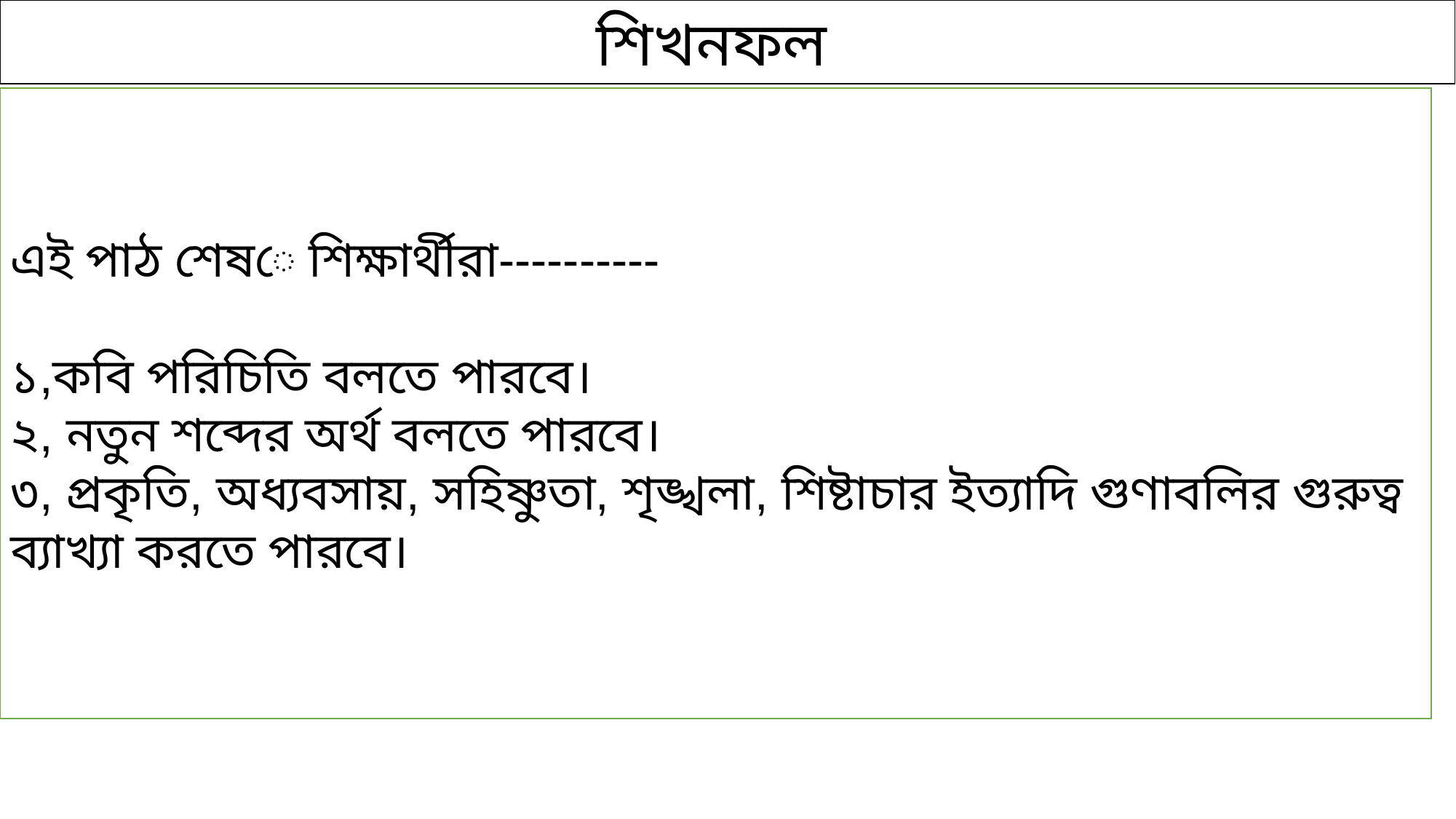

শিখনফল
এই পাঠ শেষে শিক্ষার্থীরা----------

১,কবি পরিচিতি বলতে পারবে।
২, নতুন শব্দের অর্থ বলতে পারবে।
৩, প্রকৃতি, অধ্যবসায়, সহিষ্ণুতা, শৃঙ্খলা, শিষ্টাচার ইত্যাদি গুণাবলির গুরুত্ব ব্যাখ্যা করতে পারবে।